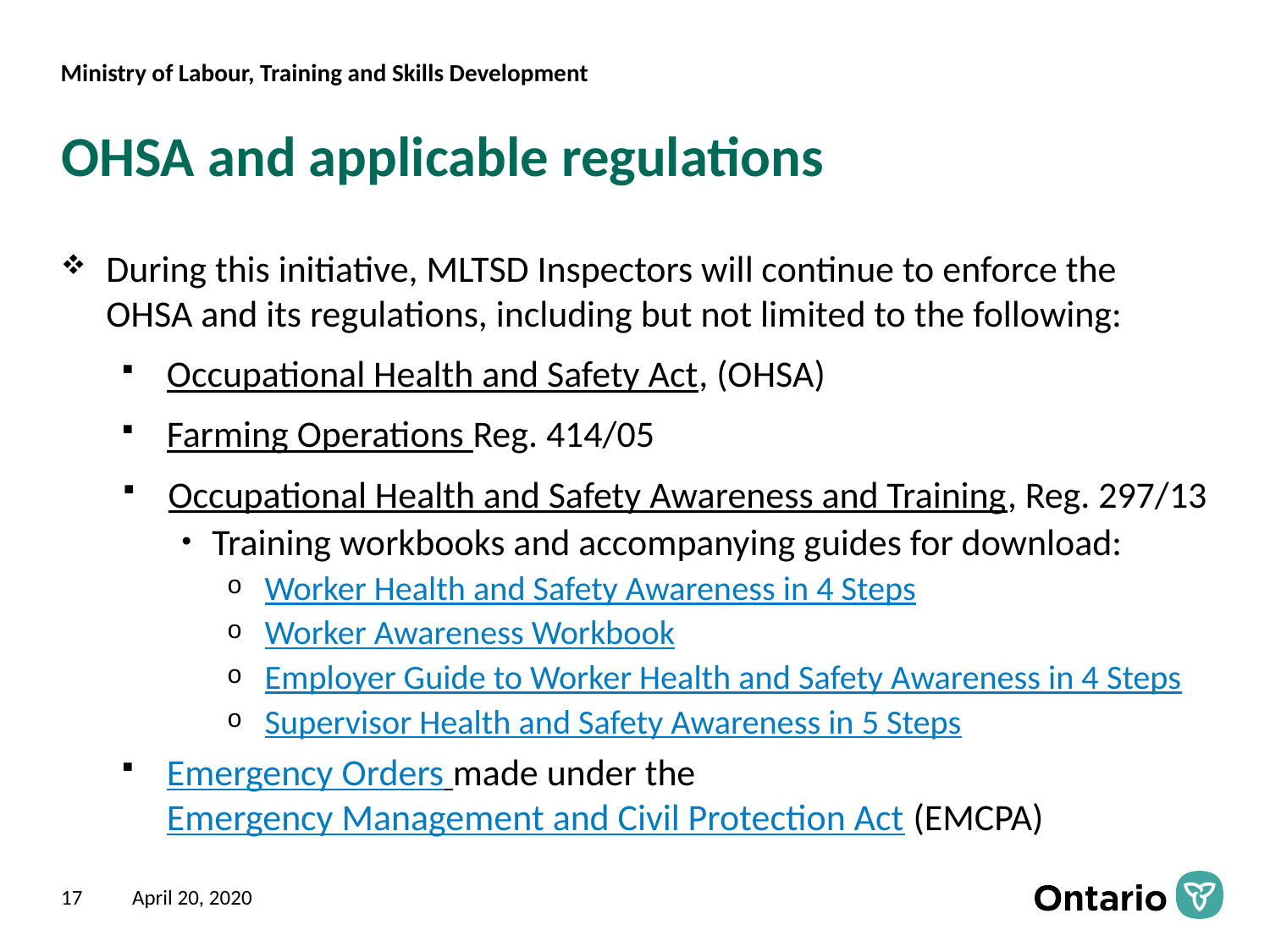

# OHSA and applicable regulations
During this initiative, MLTSD Inspectors will continue to enforce the OHSA and its regulations, including but not limited to the following:
Occupational Health and Safety Act, (OHSA)
Farming Operations Reg. 414/05
Occupational Health and Safety Awareness and Training, Reg. 297/13
Training workbooks and accompanying guides for download:
Worker Health and Safety Awareness in 4 Steps
Worker Awareness Workbook
Employer Guide to Worker Health and Safety Awareness in 4 Steps
Supervisor Health and Safety Awareness in 5 Steps
Emergency Orders made under the Emergency Management and Civil Protection Act (EMCPA)

17
April 20, 2020